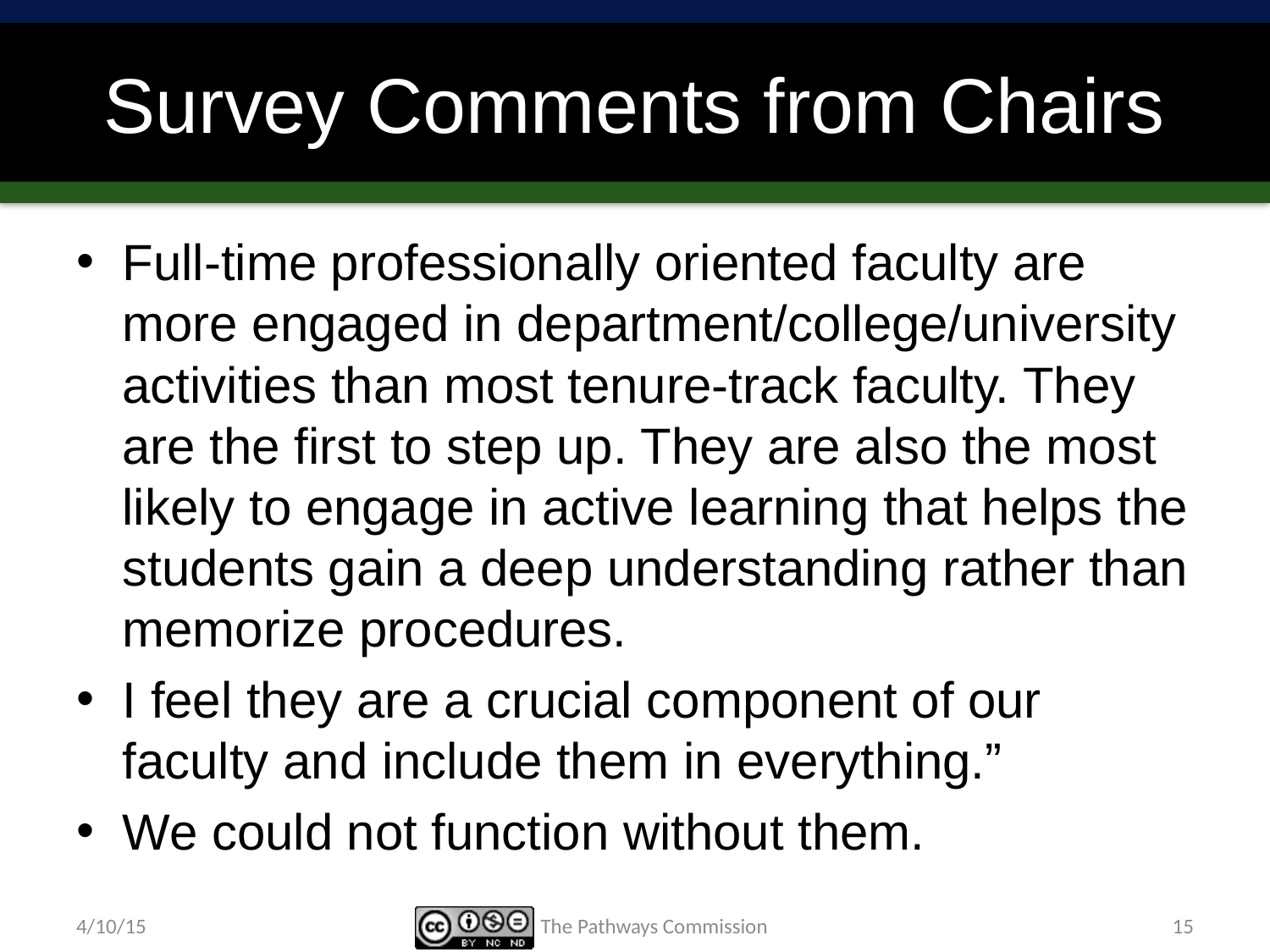

# Survey Comments from Chairs
Full-time professionally oriented faculty are more engaged in department/college/university activities than most tenure-track faculty. They are the first to step up. They are also the most likely to engage in active learning that helps the students gain a deep understanding rather than memorize procedures.
I feel they are a crucial component of our faculty and include them in everything.”
We could not function without them.

4/10/15
The Pathways Commission
15